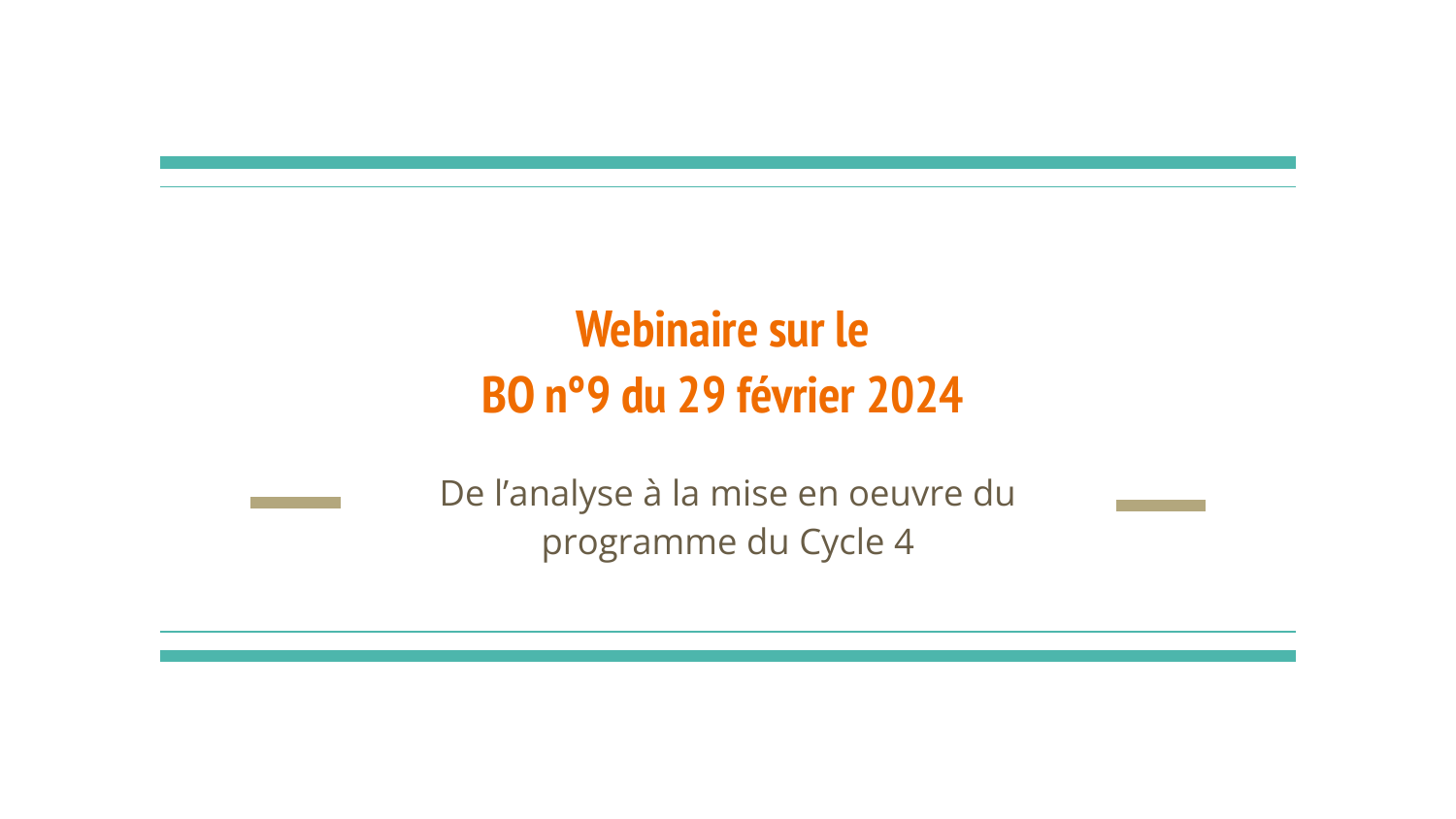

# Webinaire sur le BO n°9 du 29 février 2024
De l’analyse à la mise en oeuvre du programme du Cycle 4